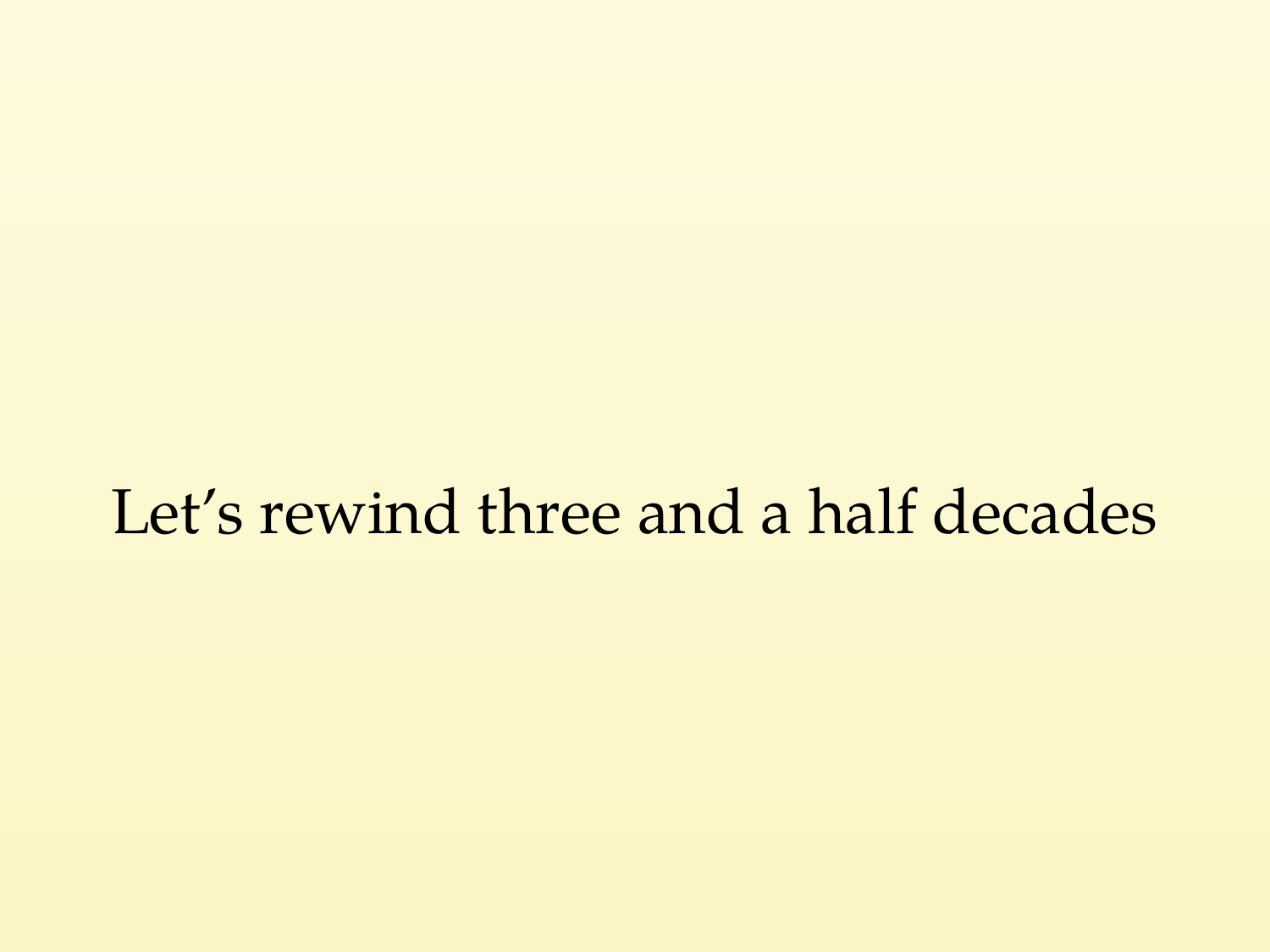

#

Let’s rewind three and a half decades